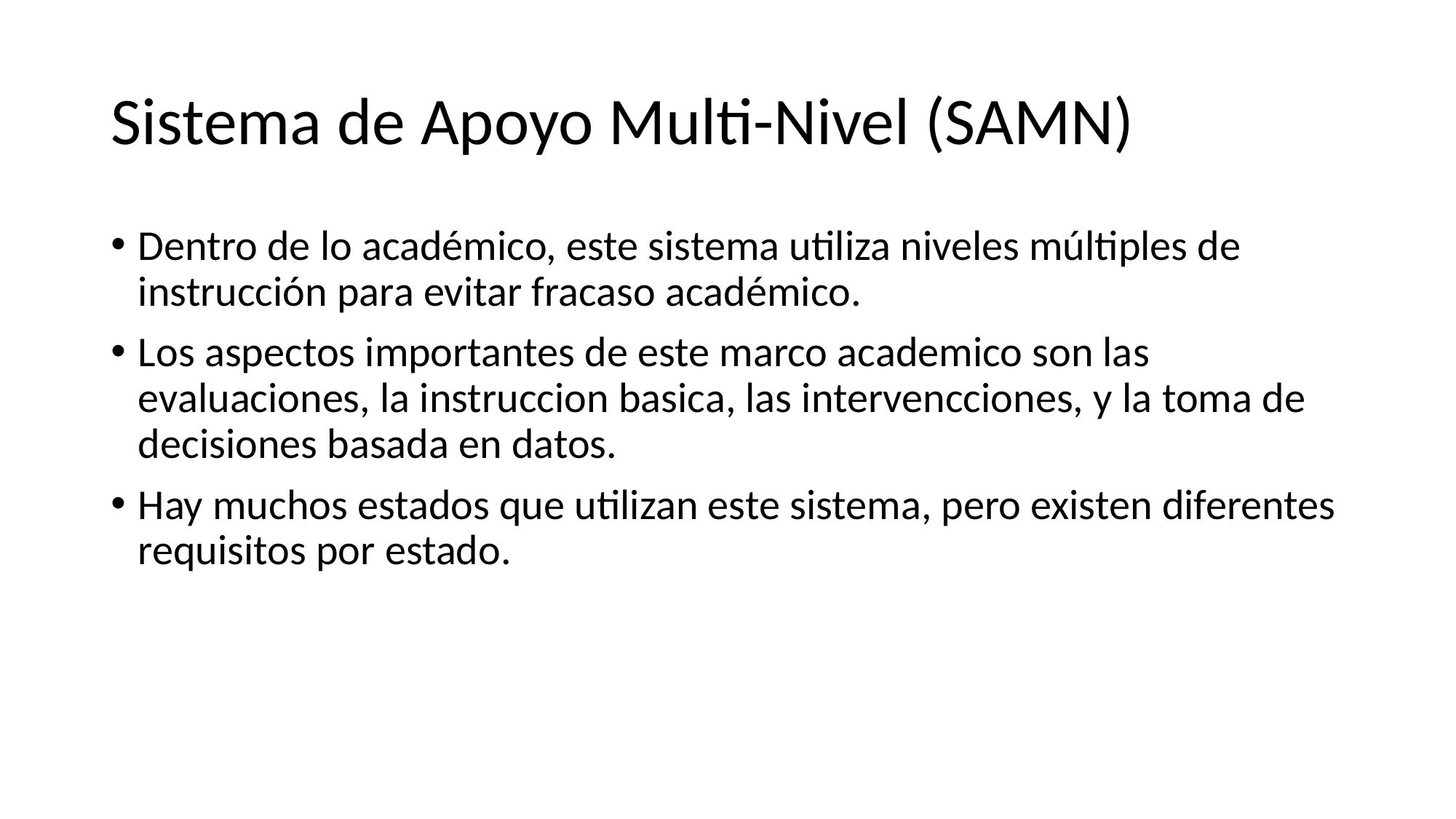

# Sistema de Apoyo Multi-Nivel (SAMN)
Dentro de lo académico, este sistema utiliza niveles múltiples de instrucción para evitar fracaso académico.
Los aspectos importantes de este marco academico son las evaluaciones, la instruccion basica, las intervencciones, y la toma de decisiones basada en datos.
Hay muchos estados que utilizan este sistema, pero existen diferentes requisitos por estado.